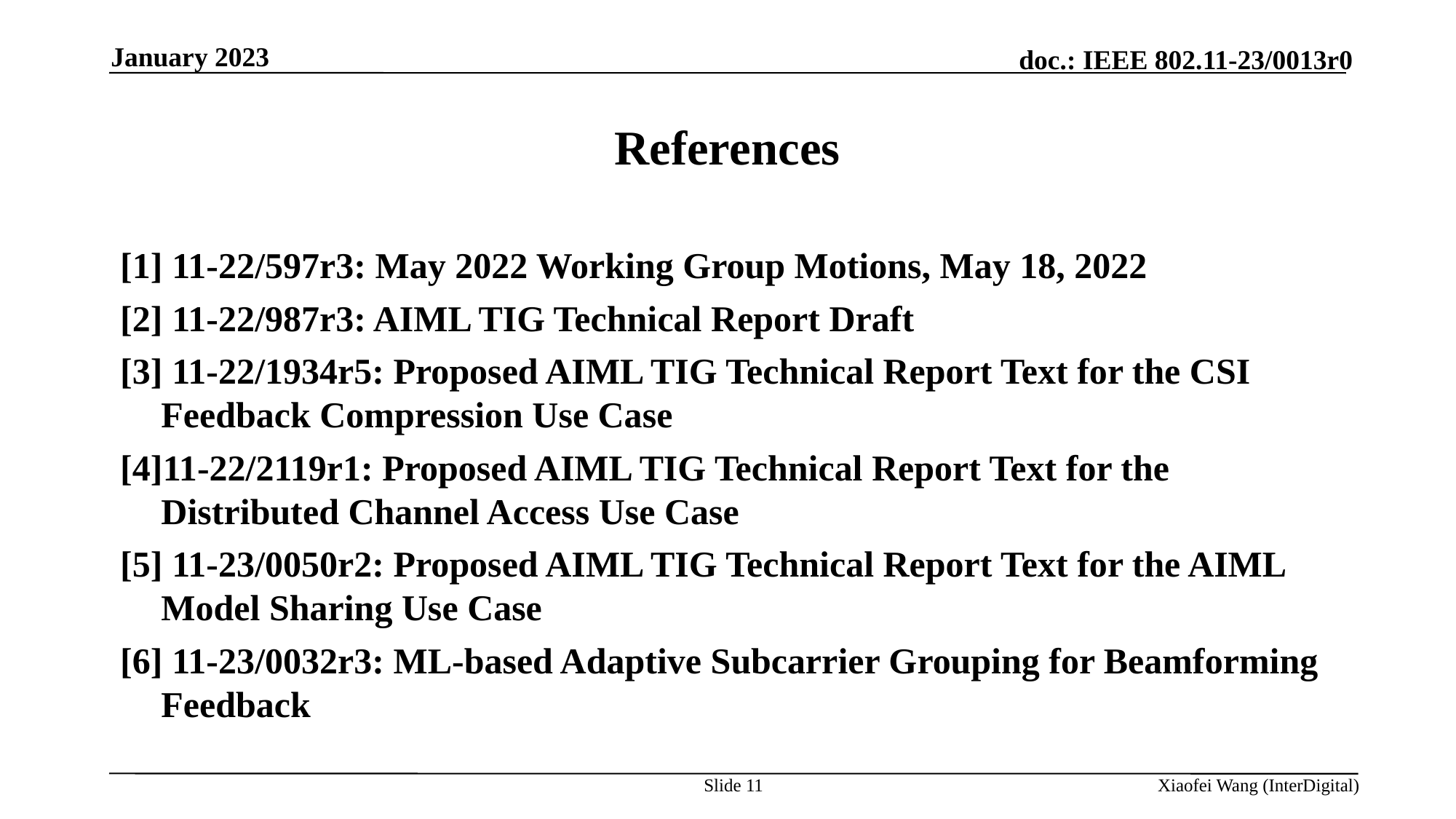

January 2023
# References
[1] 11-22/597r3: May 2022 Working Group Motions, May 18, 2022
[2] 11-22/987r3: AIML TIG Technical Report Draft
[3] 11-22/1934r5: Proposed AIML TIG Technical Report Text for the CSI Feedback Compression Use Case
[4]11-22/2119r1: Proposed AIML TIG Technical Report Text for the Distributed Channel Access Use Case
[5] 11-23/0050r2: Proposed AIML TIG Technical Report Text for the AIML Model Sharing Use Case
[6] 11-23/0032r3: ML-based Adaptive Subcarrier Grouping for Beamforming Feedback
Slide 11
Xiaofei Wang (InterDigital)